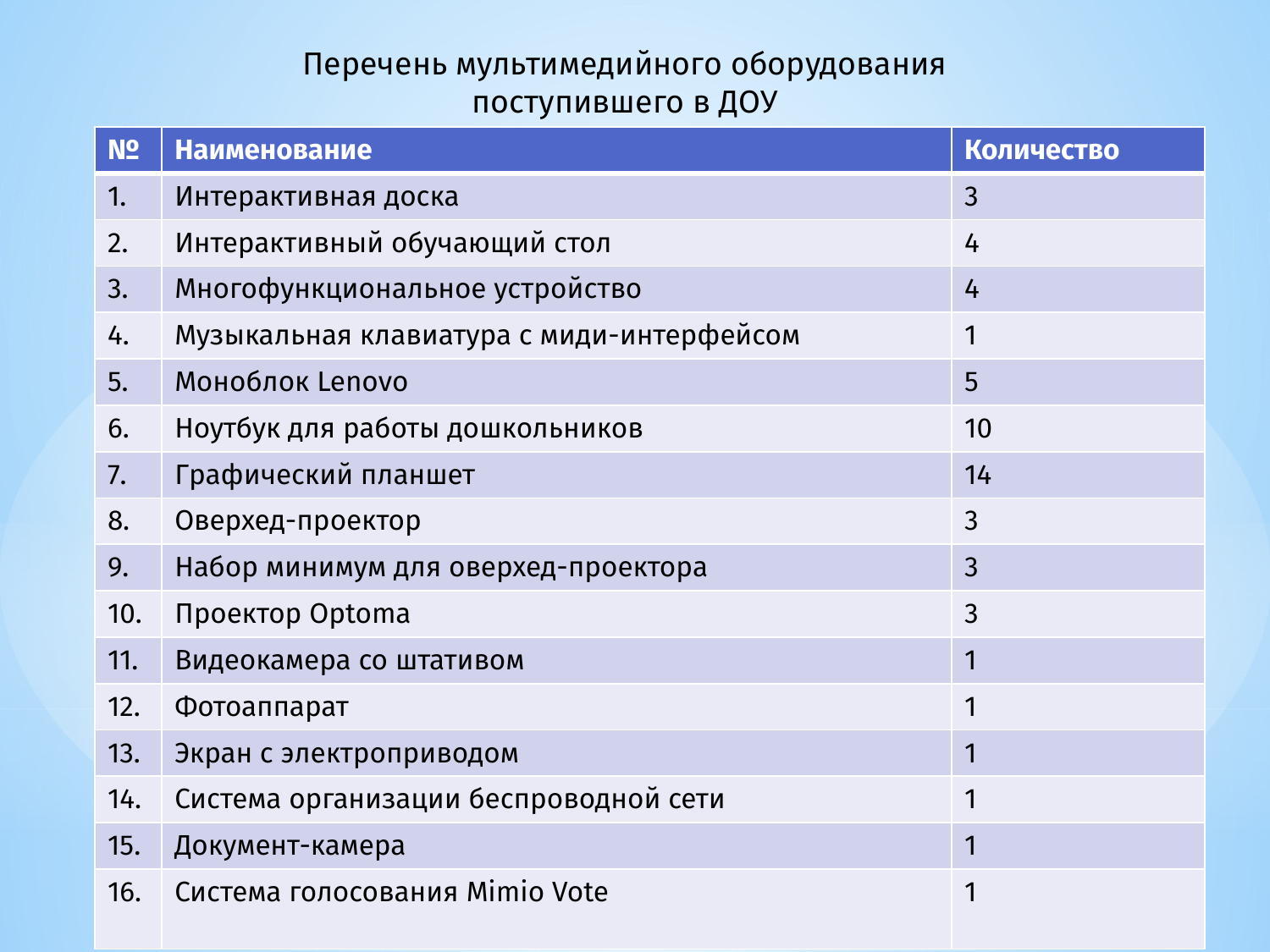

Перечень мультимедийного оборудования поступившего в ДОУ

| № | Наименование | Количество |
| --- | --- | --- |
| 1. | Интерактивная доска | 3 |
| 2. | Интерактивный обучающий стол | 4 |
| 3. | Многофункциональное устройство | 4 |
| 4. | Музыкальная клавиатура с миди-интерфейсом | 1 |
| 5. | Моноблок Lenovo | 5 |
| 6. | Ноутбук для работы дошкольников | 10 |
| 7. | Графический планшет | 14 |
| 8. | Оверхед-проектор | 3 |
| 9. | Набор минимум для оверхед-проектора | 3 |
| 10. | Проектор Optoma | 3 |
| 11. | Видеокамера со штативом | 1 |
| 12. | Фотоаппарат | 1 |
| 13. | Экран с электроприводом | 1 |
| 14. | Система организации беспроводной сети | 1 |
| 15. | Документ-камера | 1 |
| 16. | Система голосования Mimio Vote | 1 |